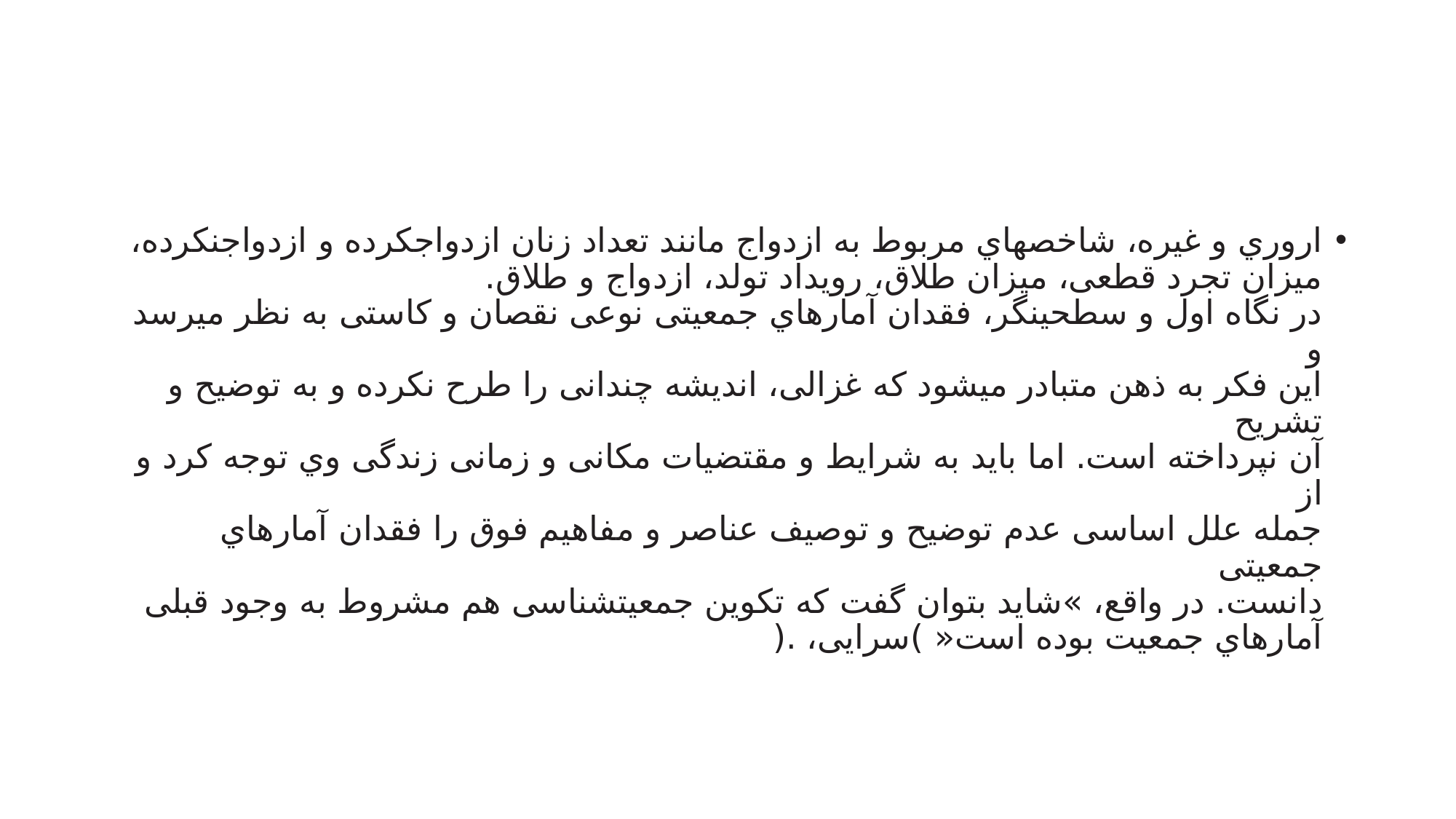

#
اروري و غیره، شاخصهاي مربوط به ازدواج مانند تعداد زنان ازدواجکرده و ازدواجنکرده،
میزان تجرد قطعی، میزان طلاق، رویداد تولد، ازدواج و طلاق.
در نگاه اول و سطحینگر، فقدان آمارهاي جمعیتی نوعی نقصان و کاستی به نظر میرسد و
این فکر به ذهن متبادر میشود که غزالی، اندیشه چندانی را طرح نکرده و به توضیح و تشریح
آن نپرداخته است. اما باید به شرایط و مقتضیات مکانی و زمانی زندگی وي توجه کرد و از
جمله علل اساسی عدم توضیح و توصیف عناصر و مفاهیم فوق را فقدان آمارهاي جمعیتی
دانست. در واقع، »شاید بتوان گفت که تکوین جمعیتشناسی هم مشروط به وجود قبلی
آمارهاي جمعیت بوده است« )سرایی، .(